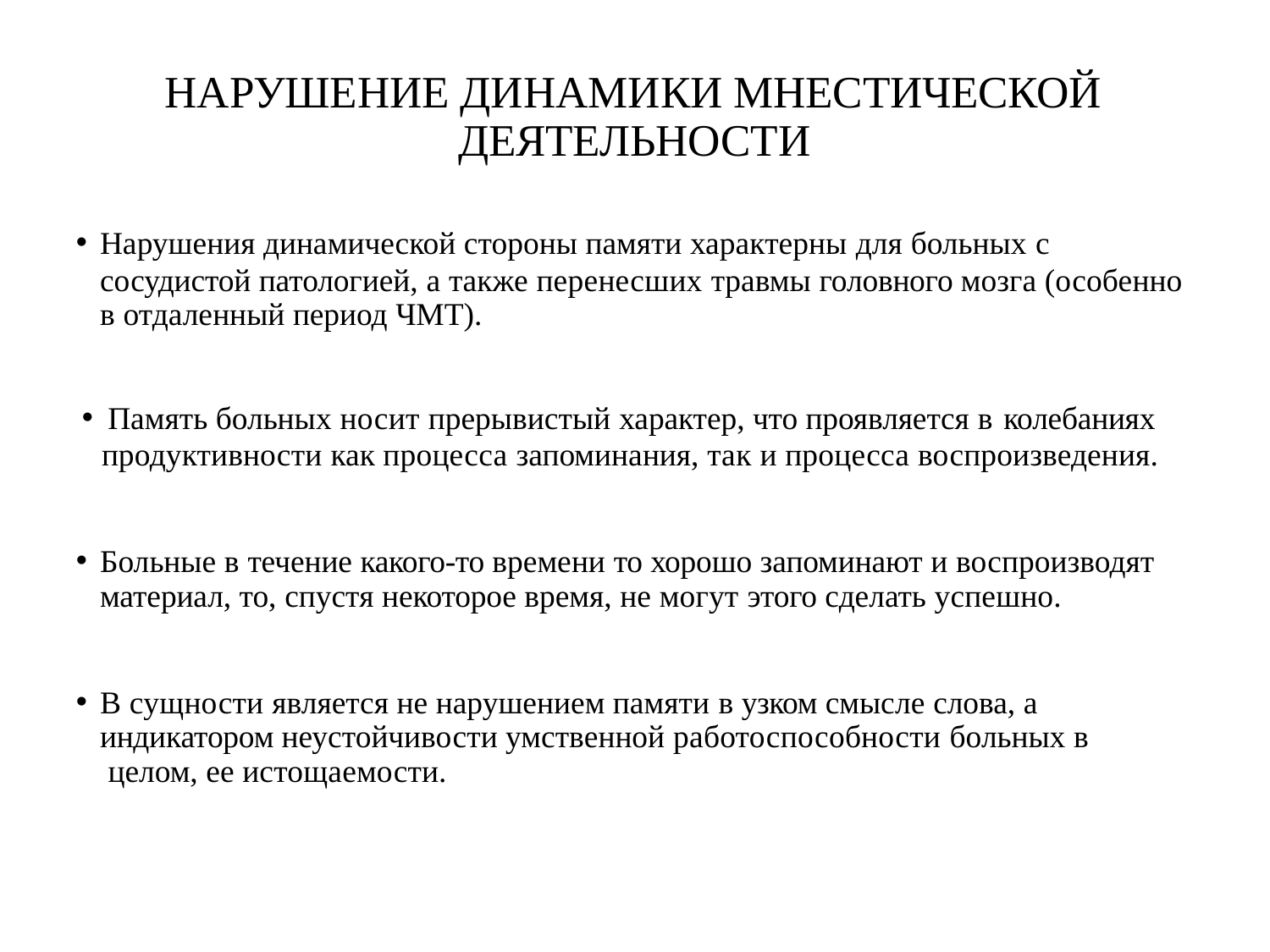

# НАРУШЕНИЕ ДИНАМИКИ МНЕСТИЧЕСКОЙ  ДЕЯТЕЛЬНОСТИ
Нарушения динамической стороны памяти характерны для больных с
сосудистой патологией, а также перенесших травмы головного мозга (особенно  в отдаленный период ЧМТ).

Память больных носит прерывистый характер, что проявляется в колебаниях
продуктивности как процесса запоминания, так и процесса воспроизведения.

Больные в течение какого-то времени то хорошо запоминают и воспроизводят  материал, то, спустя некоторое время, не могут этого сделать успешно.

В сущности является не нарушением памяти в узком смысле слова, а  индикатором неустойчивости умственной работоспособности больных в  целом, ее истощаемости.